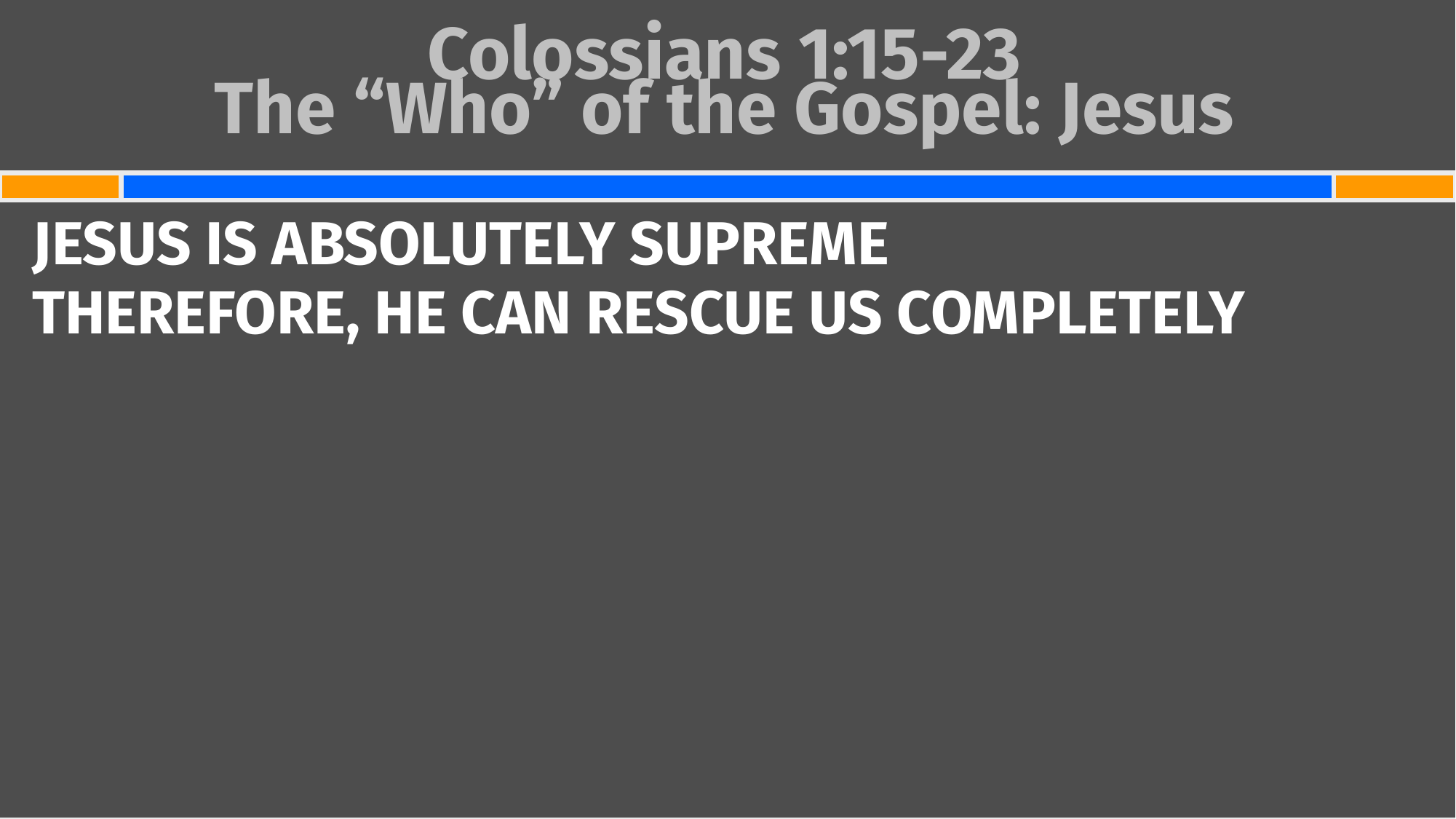

Colossians 1:15-23
The “Who” of the Gospel: Jesus
#

JESUS IS ABSOLUTELY SUPREME
THEREFORE, HE CAN RESCUE US COMPLETELY